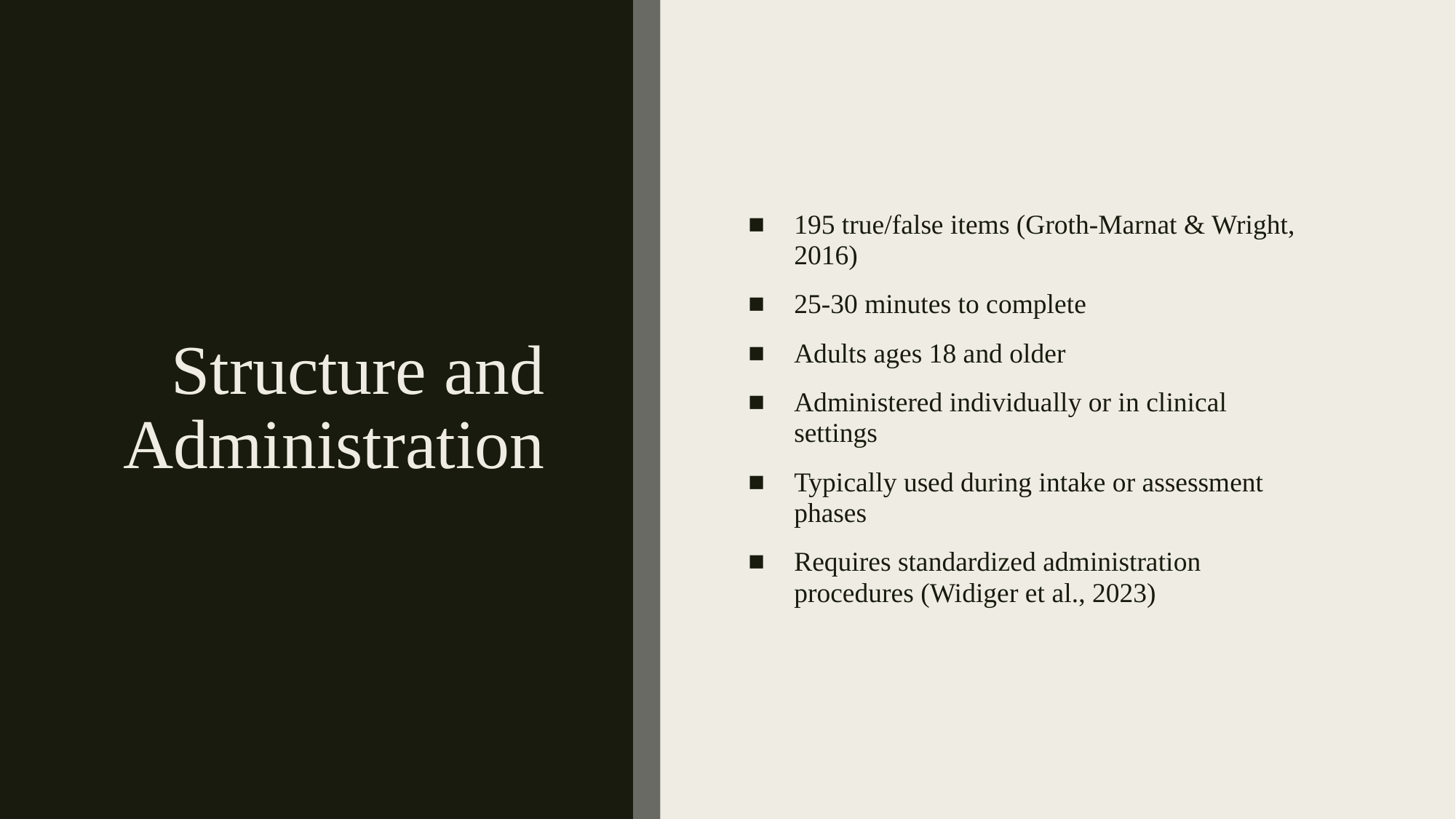

# Structure and Administration
195 true/false items (Groth-Marnat & Wright, 2016)
25-30 minutes to complete
Adults ages 18 and older
Administered individually or in clinical settings
Typically used during intake or assessment phases
Requires standardized administration procedures (Widiger et al., 2023)